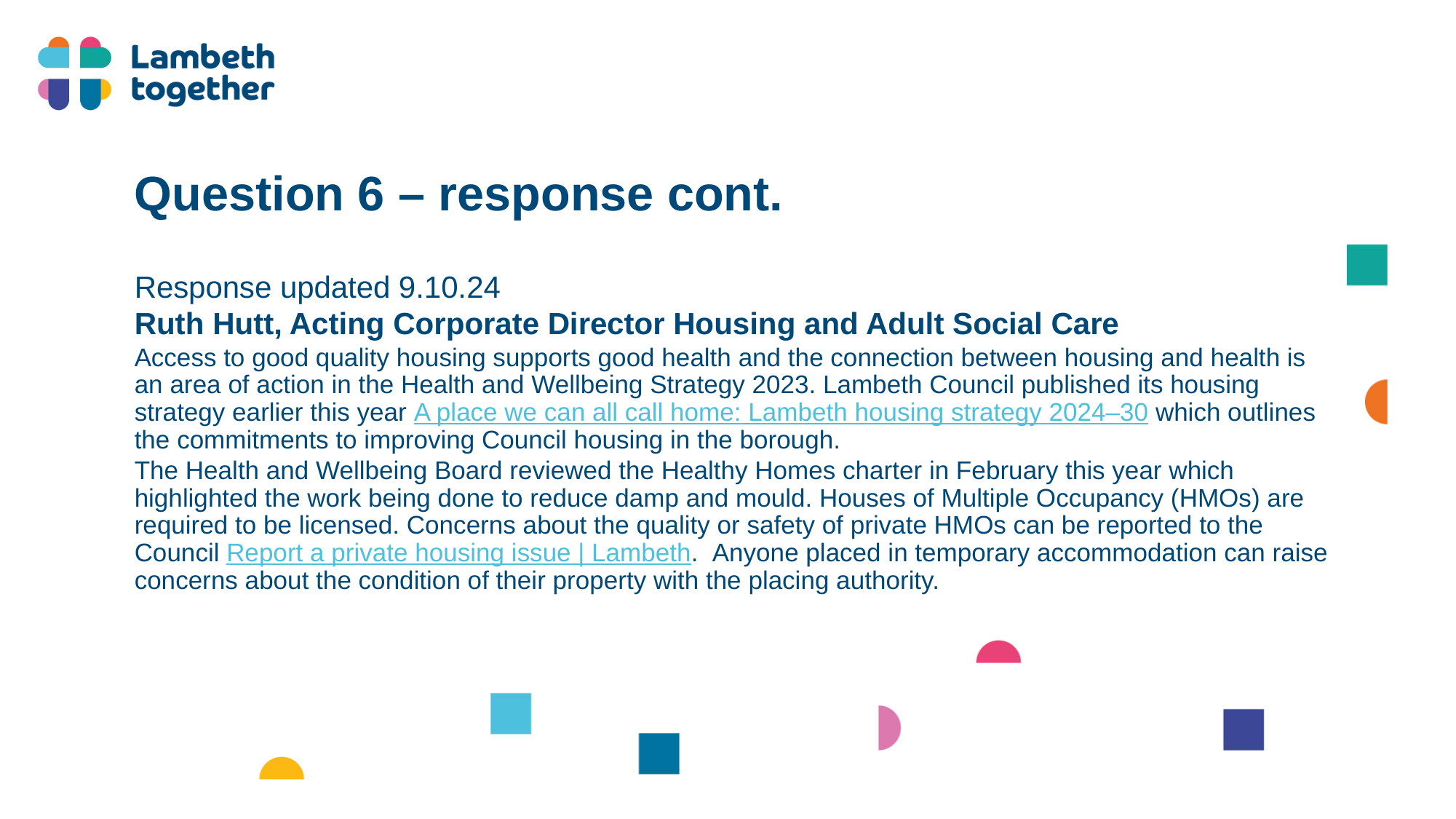

# Question 6 – response cont.
Response updated 9.10.24
Ruth Hutt, Acting Corporate Director Housing and Adult Social Care
Access to good quality housing supports good health and the connection between housing and health is an area of action in the Health and Wellbeing Strategy 2023. Lambeth Council published its housing strategy earlier this year A place we can all call home: Lambeth housing strategy 2024–30 which outlines the commitments to improving Council housing in the borough.
The Health and Wellbeing Board reviewed the Healthy Homes charter in February this year which highlighted the work being done to reduce damp and mould. Houses of Multiple Occupancy (HMOs) are required to be licensed. Concerns about the quality or safety of private HMOs can be reported to the Council Report a private housing issue | Lambeth.  Anyone placed in temporary accommodation can raise concerns about the condition of their property with the placing authority.